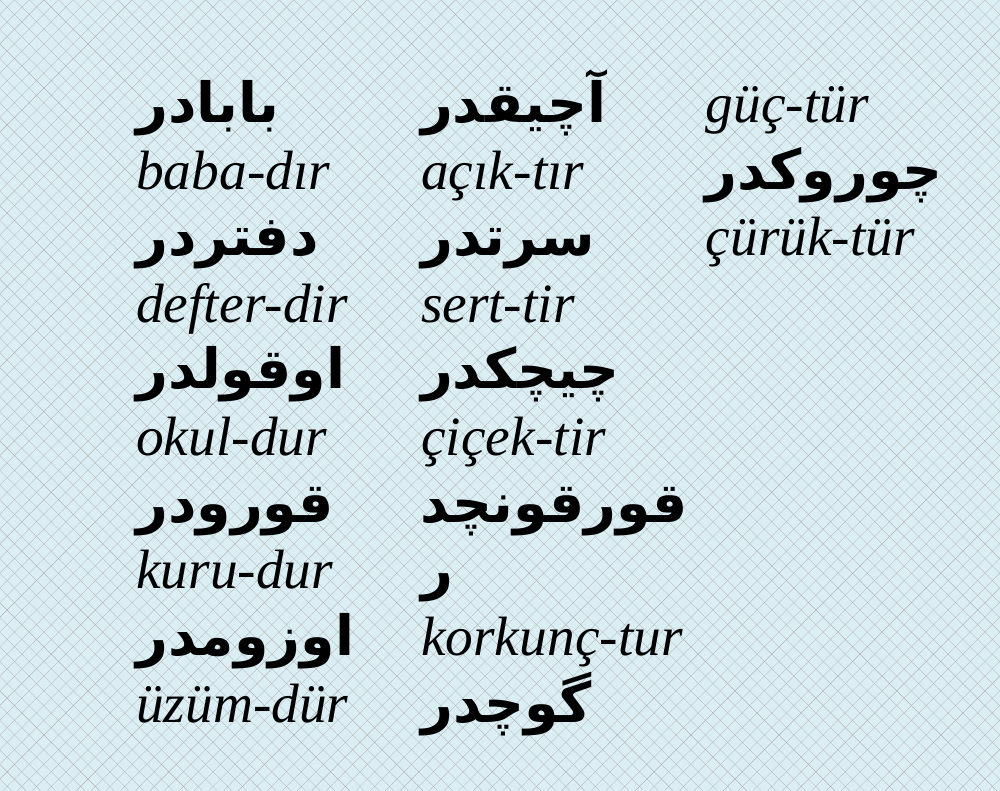

بابادر
baba-dır
دفتردر
defter-dir
اوقولدر
okul-dur
قورودر
kuru-dur
اوزومدر
üzüm-dür
آچيقدر
açık-tır
سرتدر
sert-tir
چيچكدر
çiçek-tir
قورقونچدر
korkunç-tur
گوچدر
güç-tür
چوروکدر
çürük-tür